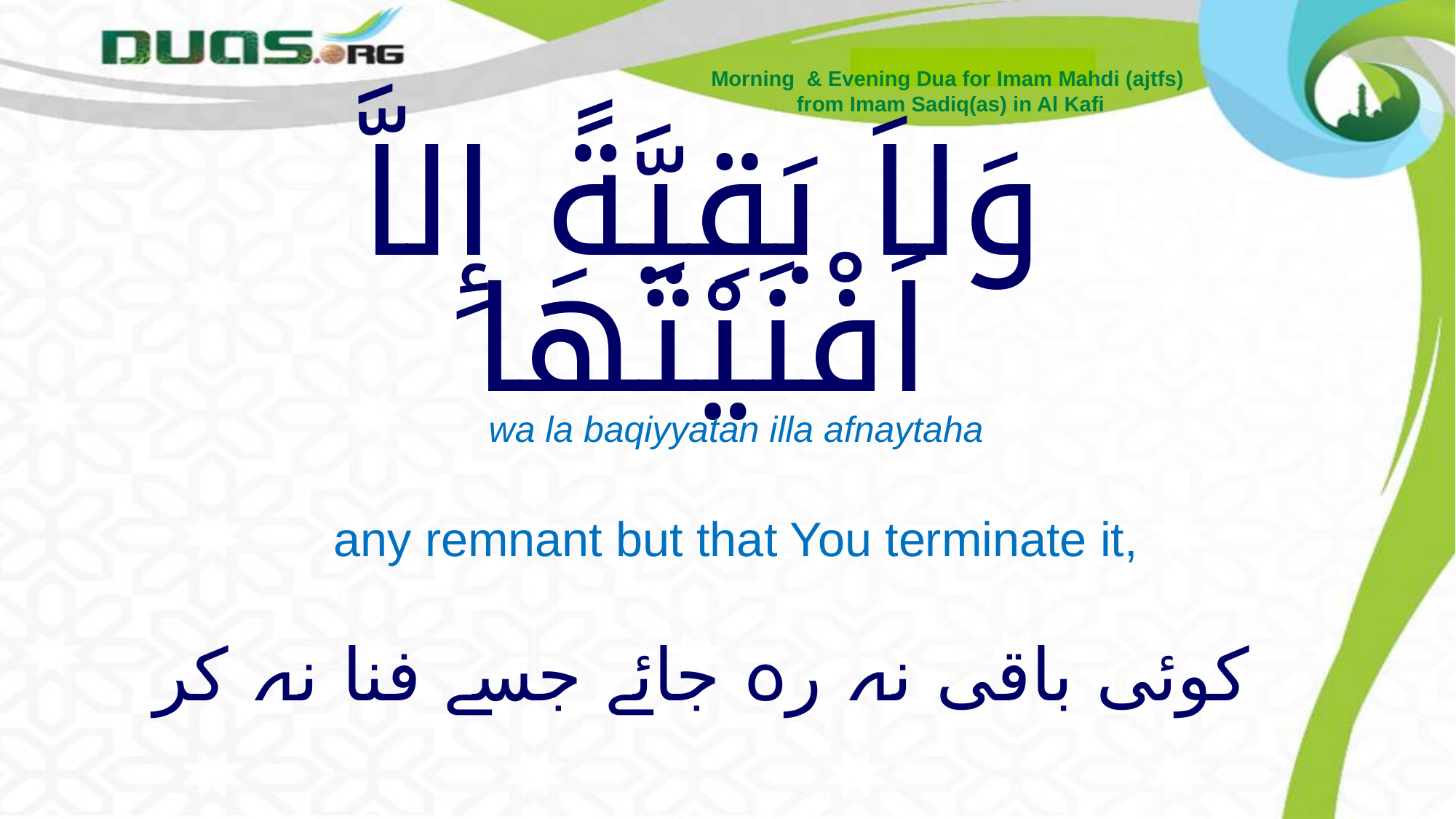

Morning  & Evening Dua for Imam Mahdi (ajtfs)
from Imam Sadiq(as) in Al Kafi
# وَلاَ بَقِيَّةً إِلاَّ اَفْنَيْتَهَا

wa la baqiyyatan illa afnaytaha

any remnant but that You terminate it,

کوئی باقی نہ رہ جائے جسے فنا نہ کر